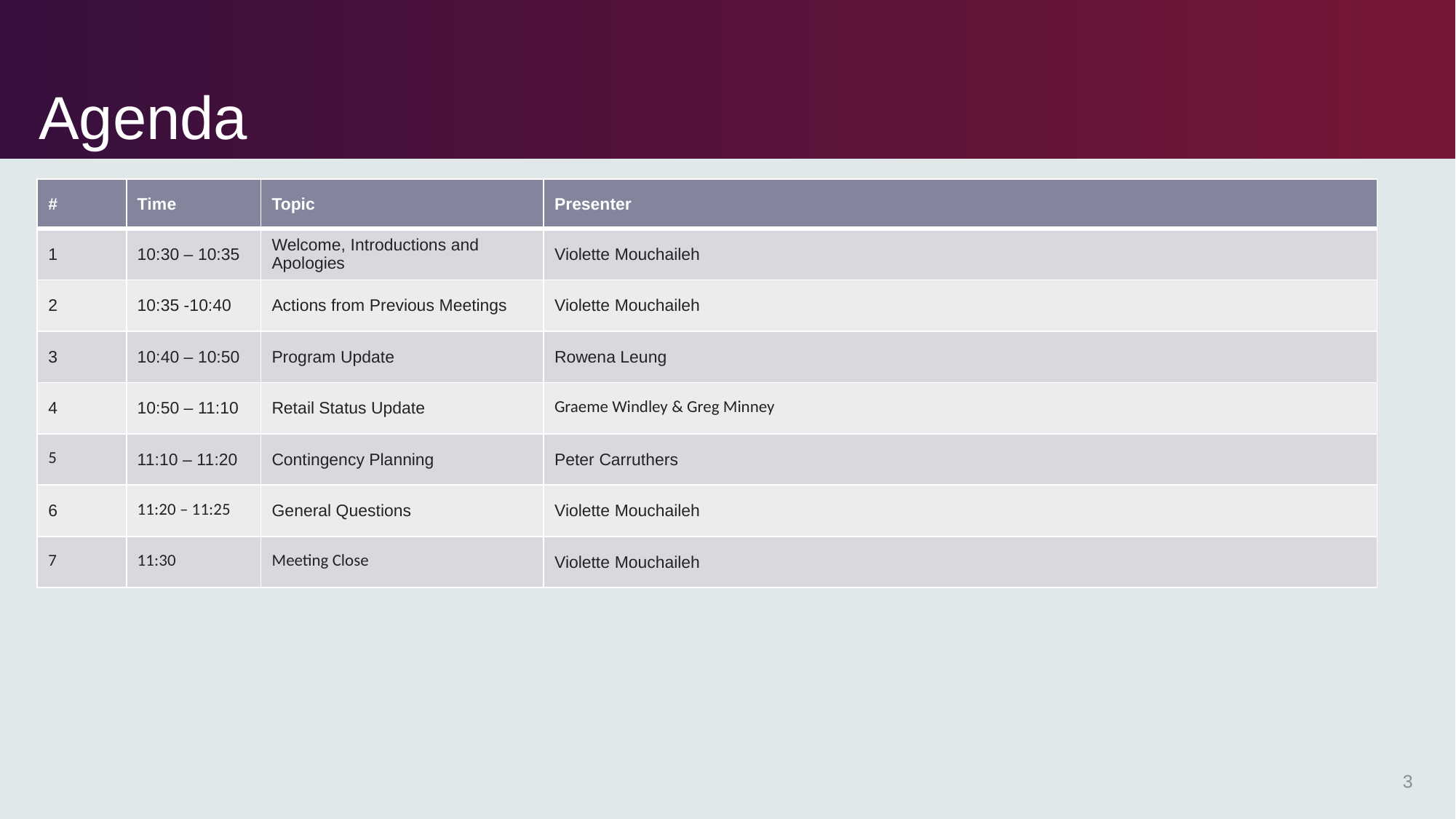

# Agenda
| # | Time | Topic | Presenter |
| --- | --- | --- | --- |
| 1​ | 10:30 – 10:35 | Welcome, Introductions and Apologies | Violette Mouchaileh |
| 2​ | 10:35 -10:40 | Actions from Previous Meetings​ | Violette Mouchaileh |
| 3​ | 10:40 – 10:50 | Program Update | ​Rowena Leung |
| 4 | 10:50 – 11:10 | Retail Status Update | Graeme Windley & Greg Minney |
| 5 | 11:10 – 11:20 | Contingency Planning | Peter Carruthers |
| 6​ | 11:20 – 11:25 | General Questions | Violette Mouchaileh |
| 7 | 11:30 | Meeting Close | Violette Mouchaileh |
3